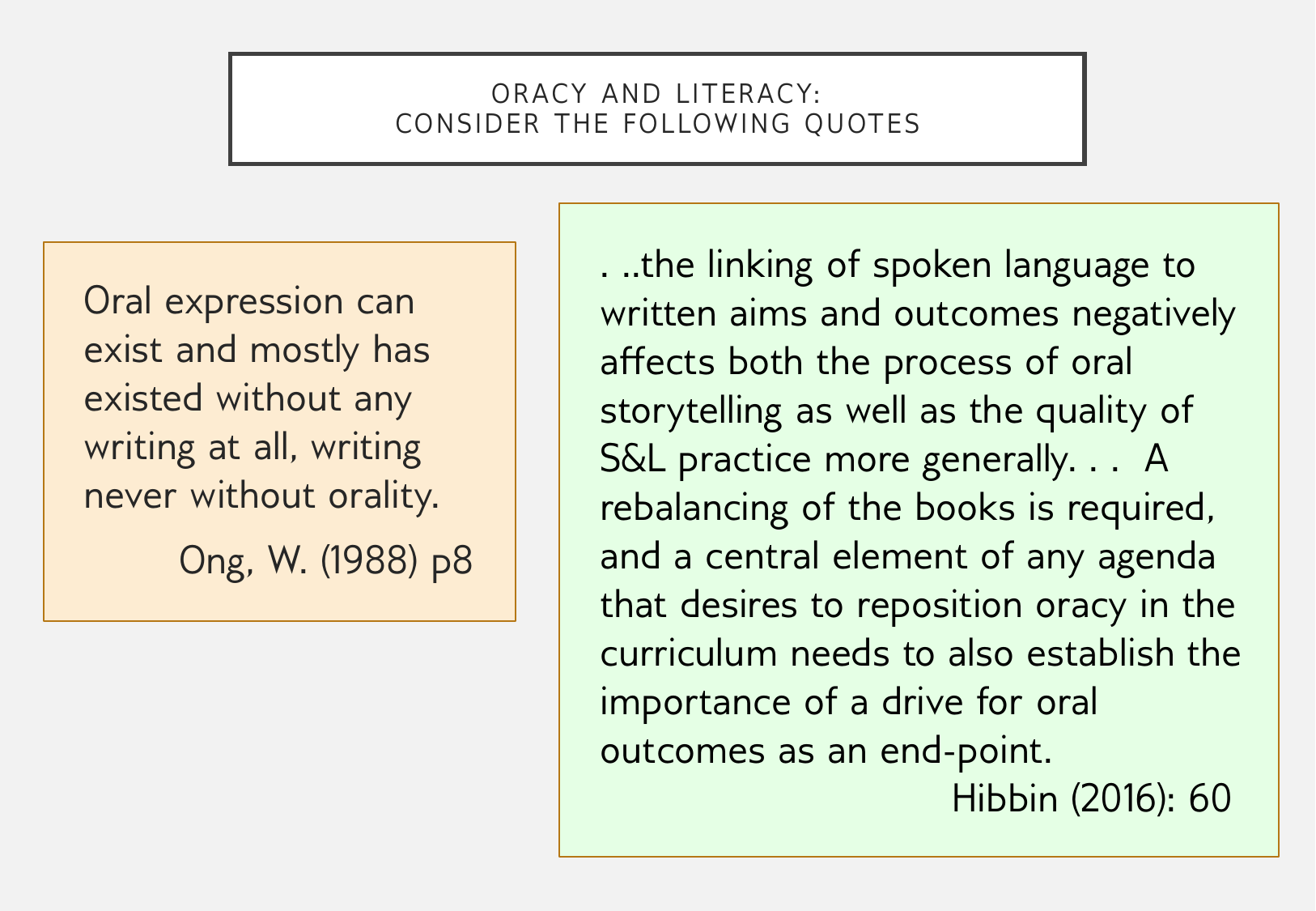

# Oracy and Literacy: consider the following quotes

. ..the linking of spoken language to written aims and outcomes negatively affects both the process of oral storytelling as well as the quality of S&L practice more generally. . .  A rebalancing of the books is required, and a central element of any agenda that desires to reposition oracy in the curriculum needs to also establish the importance of a drive for oral outcomes as an end-point.
Hibbin (2016): 60

Oral expression can exist and mostly has existed without any writing at all, writing never without orality.
Ong, W. (1988) p8